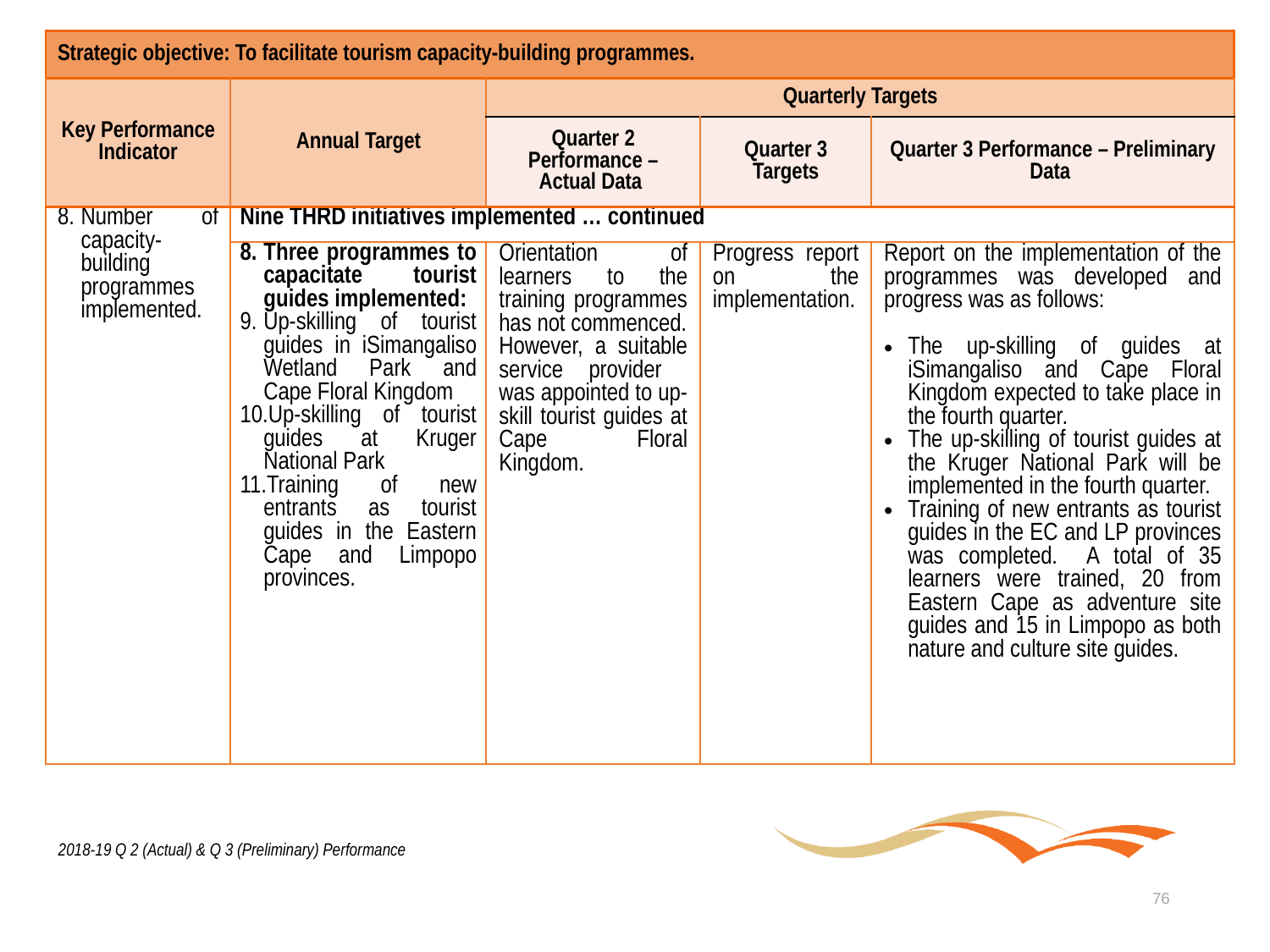

| Strategic objective: To facilitate tourism capacity-building programmes. |  |  |  |  |
| --- | --- | --- | --- | --- |
| Key Performance Indicator | Annual Target | Quarterly Targets |  |  |
|  |  | Quarter 2 Performance – Actual Data | Quarter 3 Targets | Quarter 3 Performance – Preliminary Data |
| Number of capacity-building programmes implemented. | Nine THRD initiatives implemented … continued |  |  |  |
|  | Three programmes to capacitate tourist guides implemented: Up-skilling of tourist guides in iSimangaliso Wetland Park and Cape Floral Kingdom Up-skilling of tourist guides at Kruger National Park Training of new entrants as tourist guides in the Eastern Cape and Limpopo provinces. | Orientation of learners to the training programmes has not commenced. However, a suitable service provider was appointed to up-skill tourist guides at Cape Floral Kingdom. | Progress report on the implementation. | Report on the implementation of the programmes was developed and progress was as follows: The up-skilling of guides at iSimangaliso and Cape Floral Kingdom expected to take place in the fourth quarter. The up-skilling of tourist guides at the Kruger National Park will be implemented in the fourth quarter. Training of new entrants as tourist guides in the EC and LP provinces was completed. A total of 35 learners were trained, 20 from Eastern Cape as adventure site guides and 15 in Limpopo as both nature and culture site guides. |
2018-19 Q 2 (Actual) & Q 3 (Preliminary) Performance
76